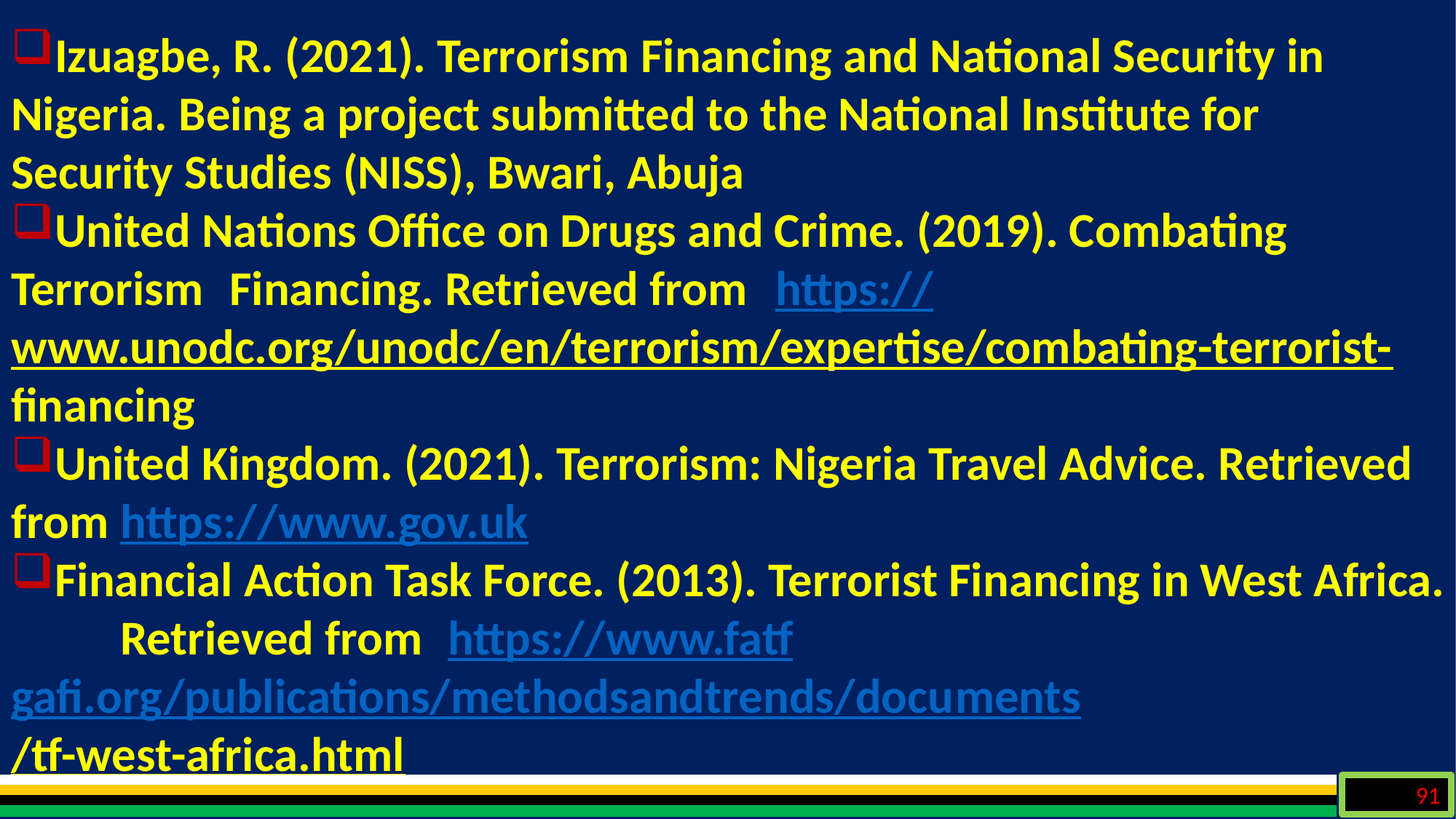

Izuagbe, R. (2021). Terrorism Financing and National Security in 	Nigeria. Being a project submitted to the National Institute for 	Security Studies (NISS), Bwari, Abuja
United Nations Office on Drugs and Crime. (2019). Combating 	Terrorism 	Financing. Retrieved from 	https://www.unodc.org/unodc/en/terrorism/expertise/combatin	g-terrorist-financing
United Kingdom. (2021). Terrorism: Nigeria Travel Advice. Retrieved 	from 	https://www.gov.uk
Financial Action Task Force. (2013). Terrorist Financing in West Africa. 	Retrieved from 	https://www.fatfgafi.org/publications/methodsandtrends/docu	ments/tf-west-africa.html

91